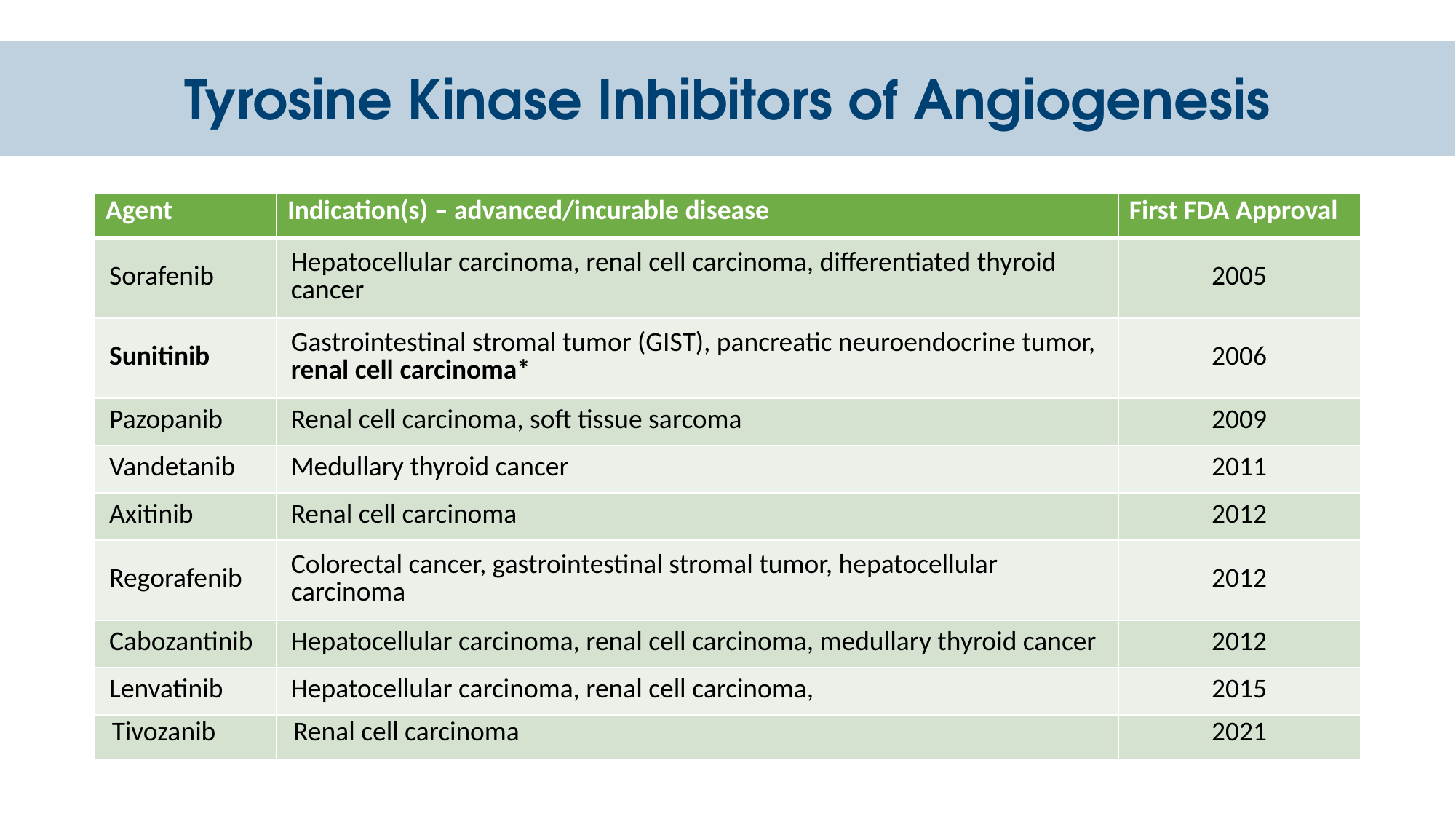

Tyrosine Kinase Inhibitors of Angiogenesis
| Agent | Indication(s) – advanced/incurable disease | First FDA Approval |
| --- | --- | --- |
| Sorafenib | Hepatocellular carcinoma, renal cell carcinoma, differentiated thyroid cancer | 2005 |
| Sunitinib | Gastrointestinal stromal tumor (GIST), pancreatic neuroendocrine tumor, renal cell carcinoma\* | 2006 |
| Pazopanib | Renal cell carcinoma, soft tissue sarcoma | 2009 |
| Vandetanib | Medullary thyroid cancer | 2011 |
| Axitinib | Renal cell carcinoma | 2012 |
| Regorafenib | Colorectal cancer, gastrointestinal stromal tumor, hepatocellular carcinoma | 2012 |
| Cabozantinib | Hepatocellular carcinoma, renal cell carcinoma, medullary thyroid cancer | 2012 |
| Lenvatinib | Hepatocellular carcinoma, renal cell carcinoma, | 2015 |
| Tivozanib | Renal cell carcinoma | 2021 |